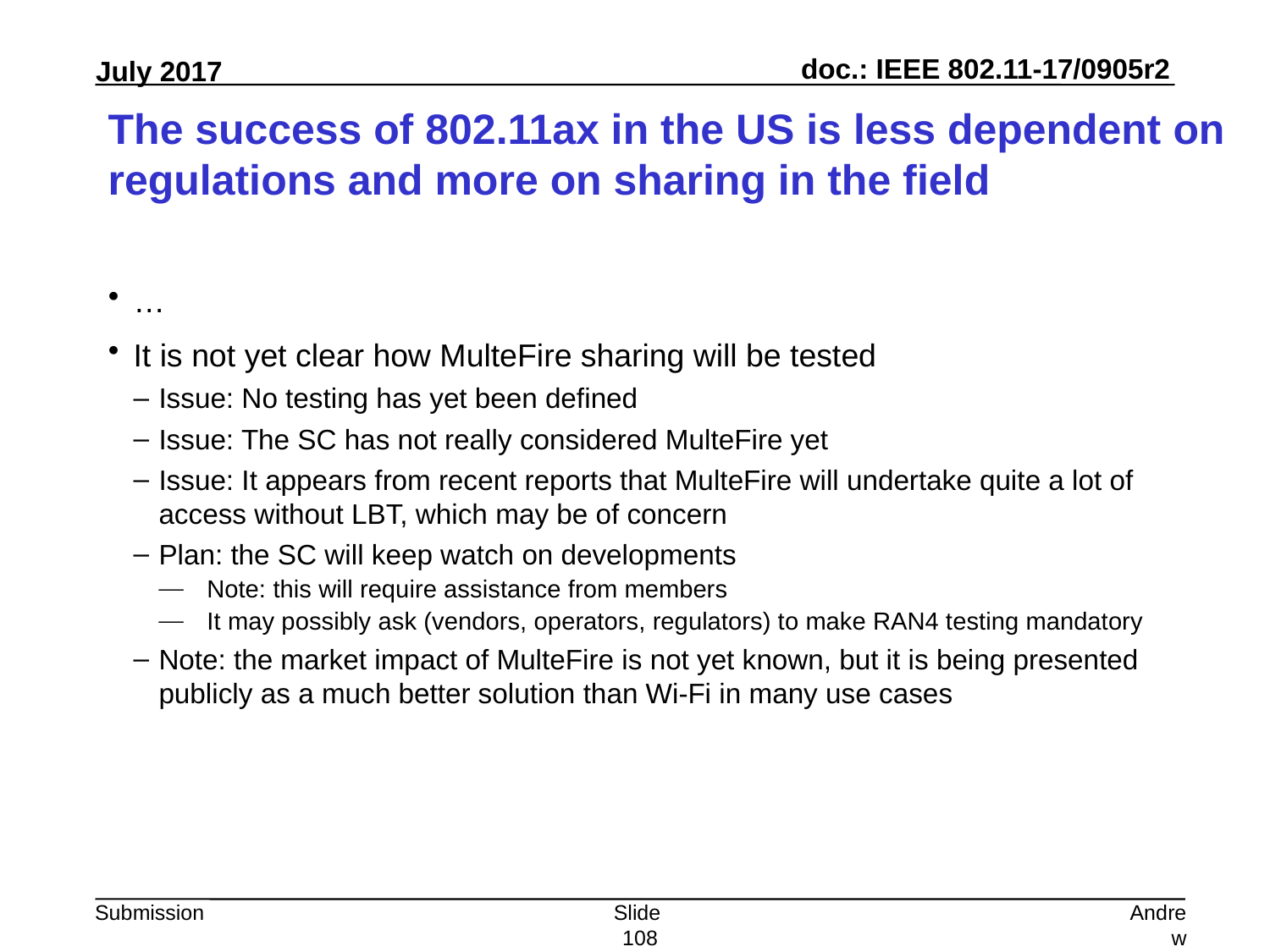

# The success of 802.11ax in the US is less dependent on regulations and more on sharing in the field
…
It is not yet clear how MulteFire sharing will be tested
Issue: No testing has yet been defined
Issue: The SC has not really considered MulteFire yet
Issue: It appears from recent reports that MulteFire will undertake quite a lot of access without LBT, which may be of concern
Plan: the SC will keep watch on developments
Note: this will require assistance from members
It may possibly ask (vendors, operators, regulators) to make RAN4 testing mandatory
Note: the market impact of MulteFire is not yet known, but it is being presented publicly as a much better solution than Wi-Fi in many use cases
Slide 108
Andrew Myles, Cisco